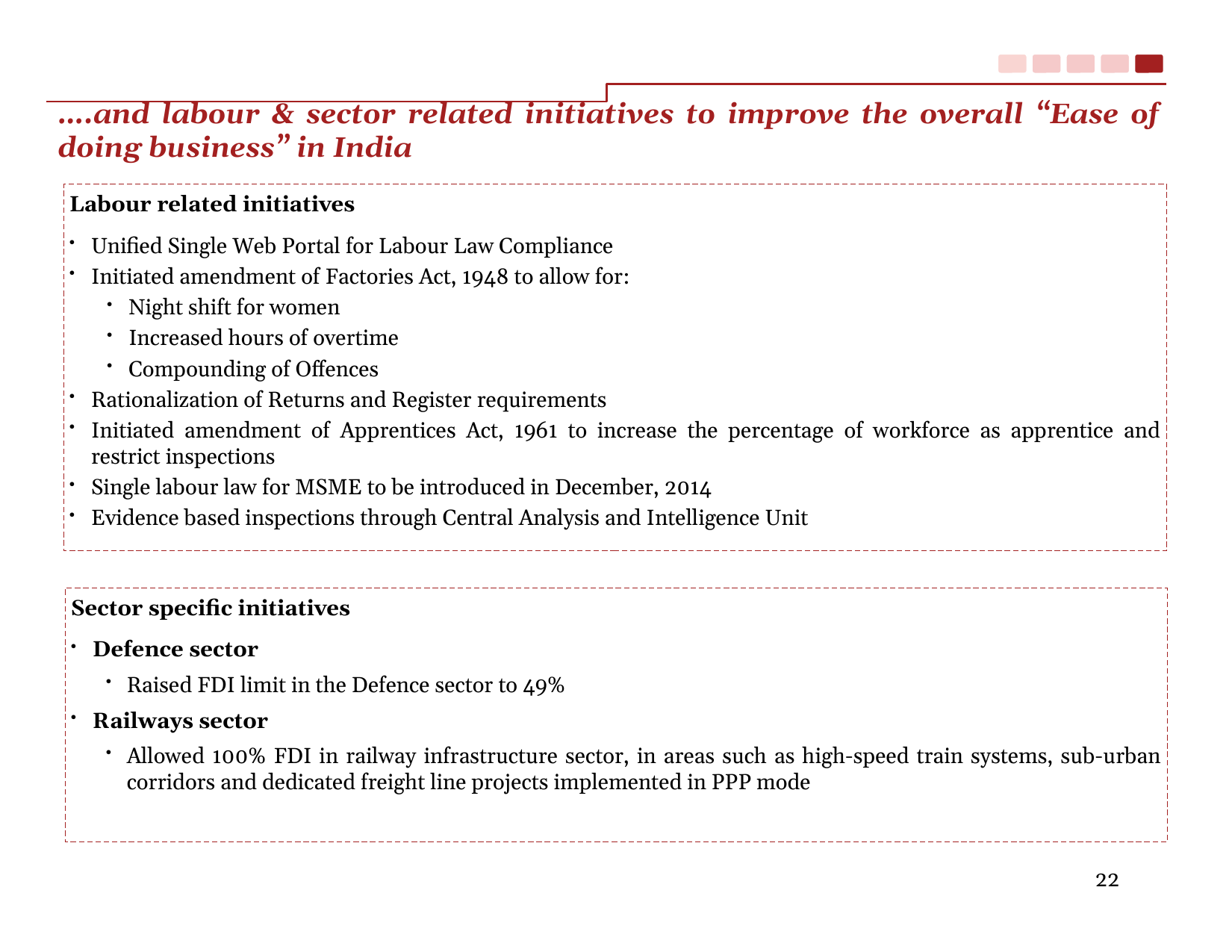

# ….and labour & sector related initiatives to improve the overall “Ease of doing business” in India
  –
Labour related initiatives
Unified Single Web Portal for Labour Law Compliance
Initiated amendment of Factories Act, 1948 to allow for:
Night shift for women
Increased hours of overtime
Compounding of Offences
Rationalization of Returns and Register requirements
Initiated amendment of Apprentices Act, 1961 to increase the percentage of workforce as apprentice and restrict inspections
Single labour law for MSME to be introduced in December, 2014
Evidence based inspections through Central Analysis and Intelligence Unit
Sector specific initiatives
Defence sector
Raised FDI limit in the Defence sector to 49%
Railways sector
Allowed 100% FDI in railway infrastructure sector, in areas such as high-speed train systems, sub-urban corridors and dedicated freight line projects implemented in PPP mode
22